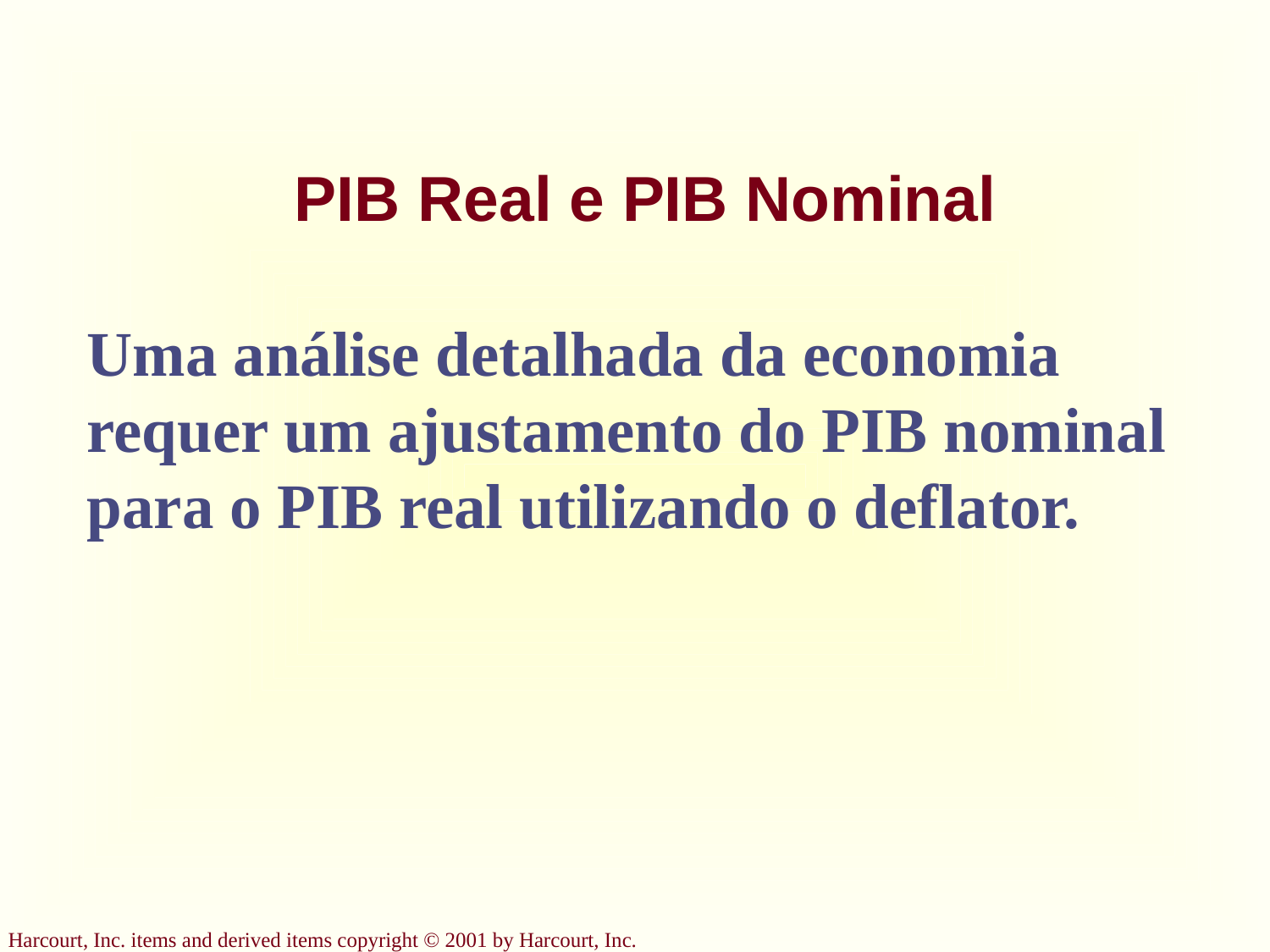

# PIB Real e PIB Nominal
Uma análise detalhada da economia requer um ajustamento do PIB nominal para o PIB real utilizando o deflator.